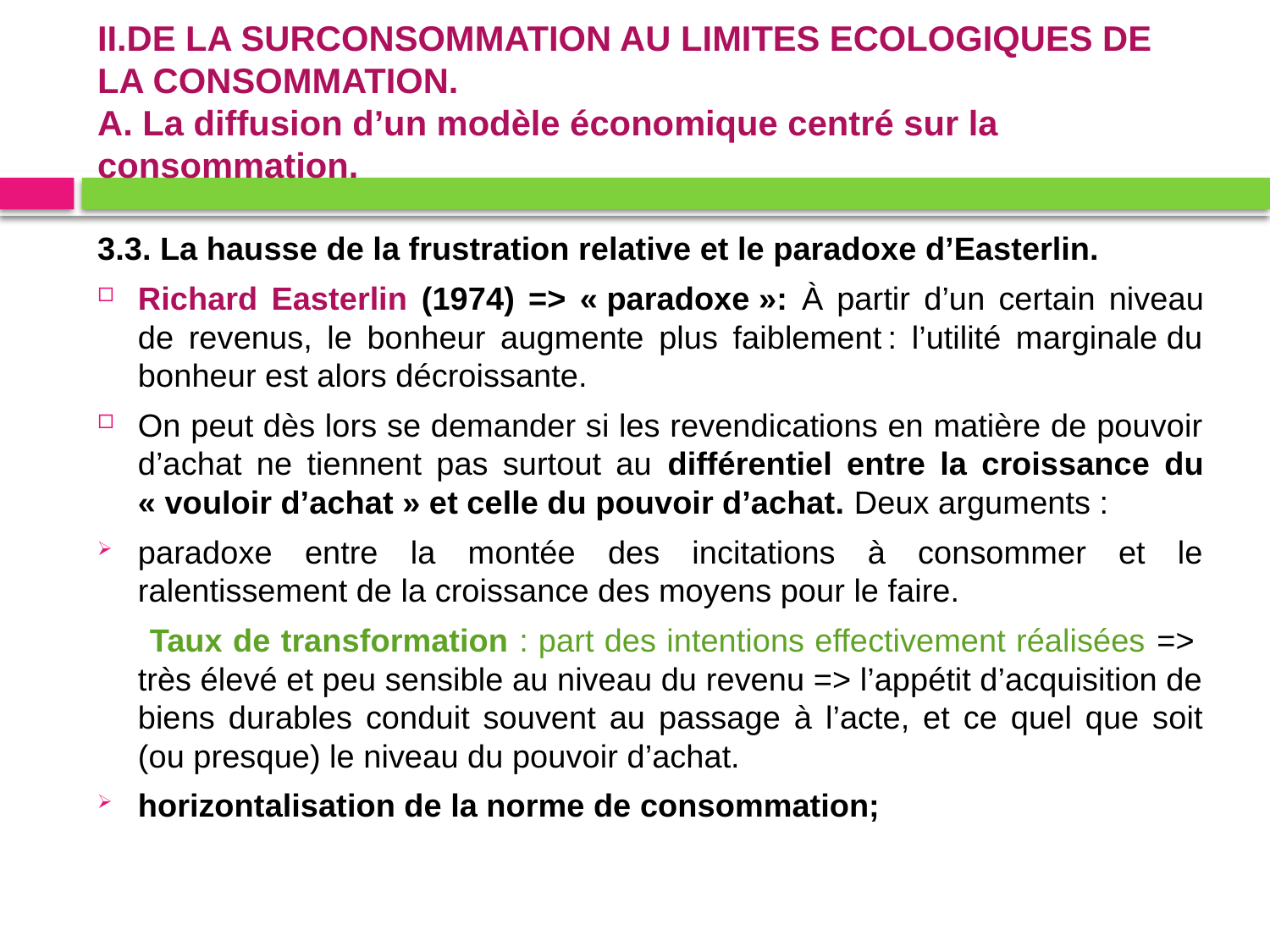

# II.DE LA SURCONSOMMATION AU LIMITES ECOLOGIQUES DE LA CONSOMMATION. A. La diffusion d’un modèle économique centré sur la consommation.
3.3. La hausse de la frustration relative et le paradoxe d’Easterlin.
Richard Easterlin (1974) => « paradoxe »: À partir d’un certain niveau de revenus, le bonheur augmente plus faiblement : l’utilité marginale du bonheur est alors décroissante.
On peut dès lors se demander si les revendications en matière de pouvoir d’achat ne tiennent pas surtout au différentiel entre la croissance du « vouloir d’achat » et celle du pouvoir d’achat. Deux arguments :
paradoxe entre la montée des incitations à consommer et le ralentissement de la croissance des moyens pour le faire.
     Taux de transformation : part des intentions effectivement réalisées =>  très élevé et peu sensible au niveau du revenu => l’appétit d’acquisition de biens durables conduit souvent au passage à l’acte, et ce quel que soit (ou presque) le niveau du pouvoir d’achat.
horizontalisation de la norme de consommation;